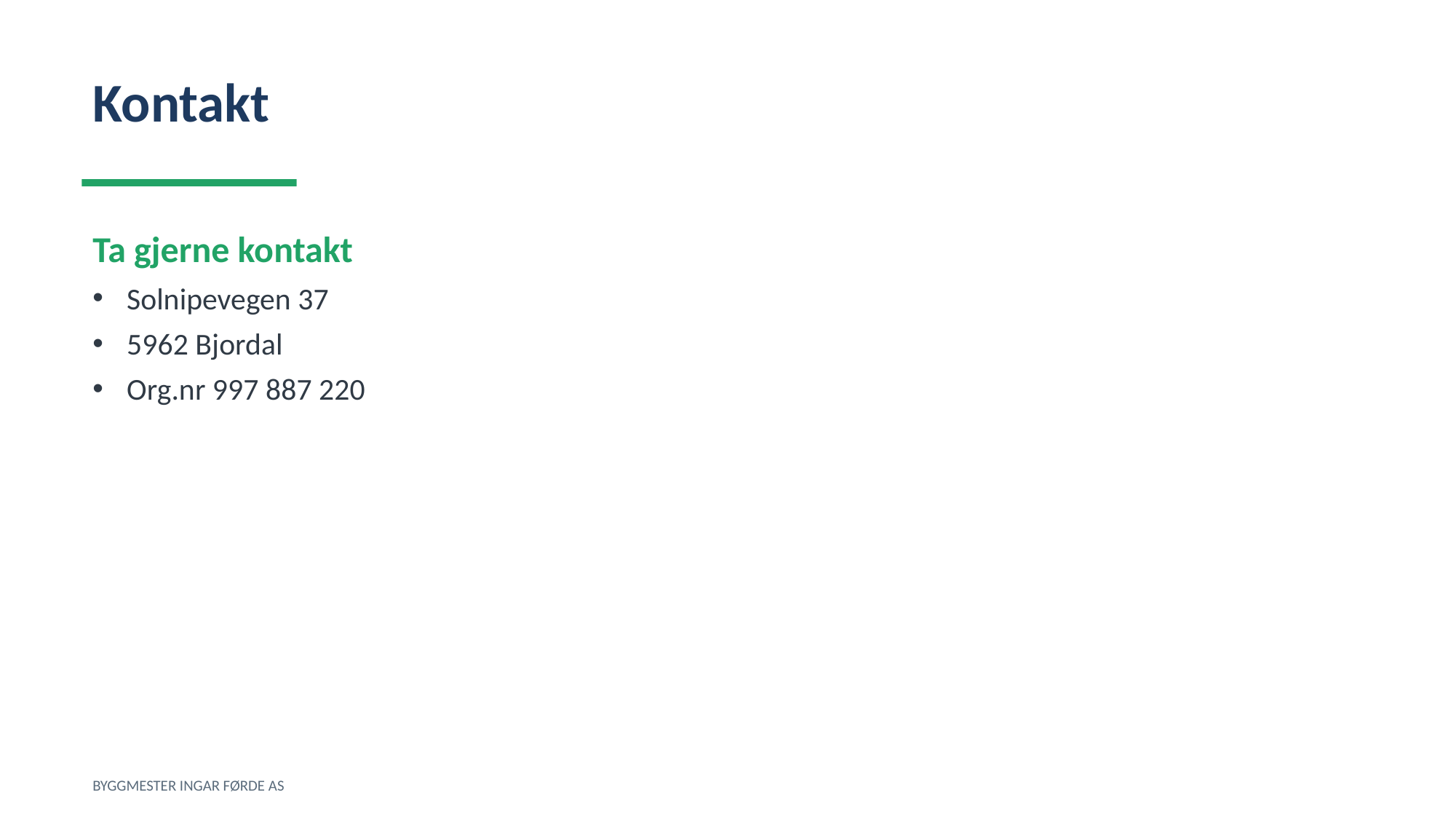

Kontakt

Ta gjerne kontakt
Solnipevegen 37
5962 Bjordal
Org.nr 997 887 220
BYGGMESTER INGAR FØRDE AS